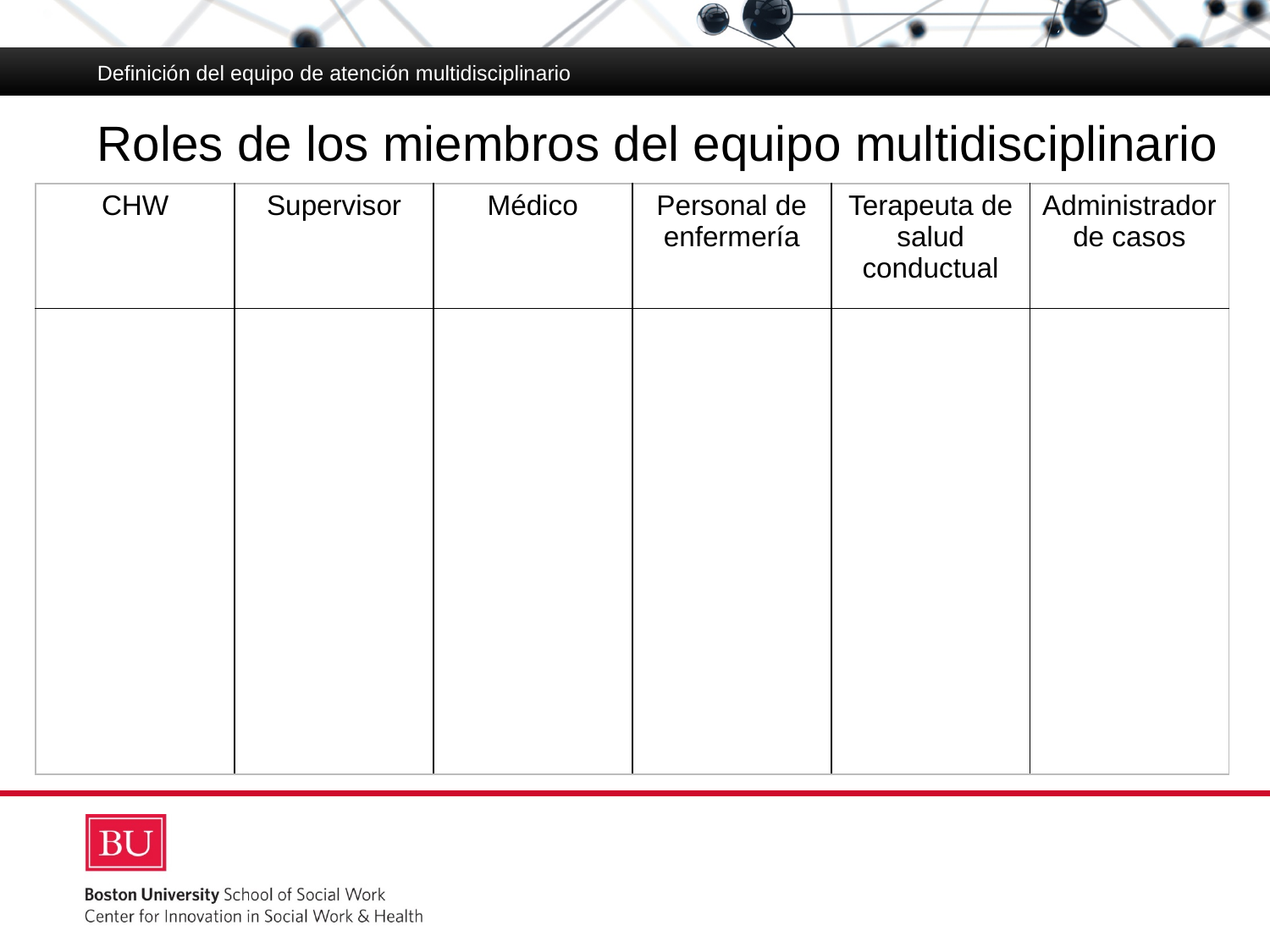

Definición del equipo de atención multidisciplinario
# Roles de los miembros del equipo multidisciplinario
| CHW | Supervisor | Médico | Personal de enfermería | Terapeuta de salud conductual | Administrador de casos |
| --- | --- | --- | --- | --- | --- |
|  |  |  |  |  |  |